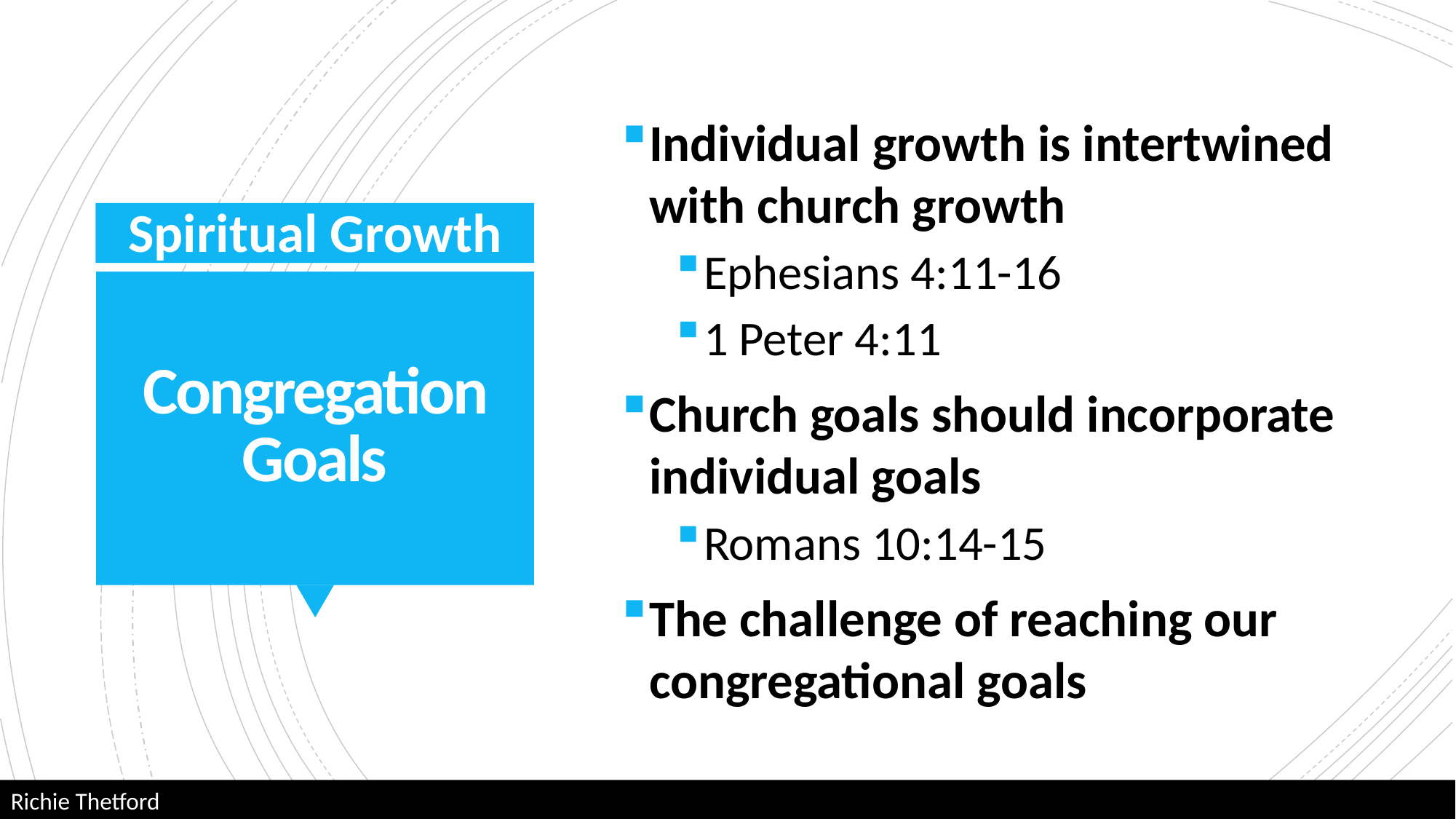

Individual growth is intertwined with church growth
Ephesians 4:11-16
1 Peter 4:11
Church goals should incorporate individual goals
Romans 10:14-15
The challenge of reaching our congregational goals
Spiritual Growth
# Congregation Goals
Richie Thetford																	                        www.thetfordcountry.com